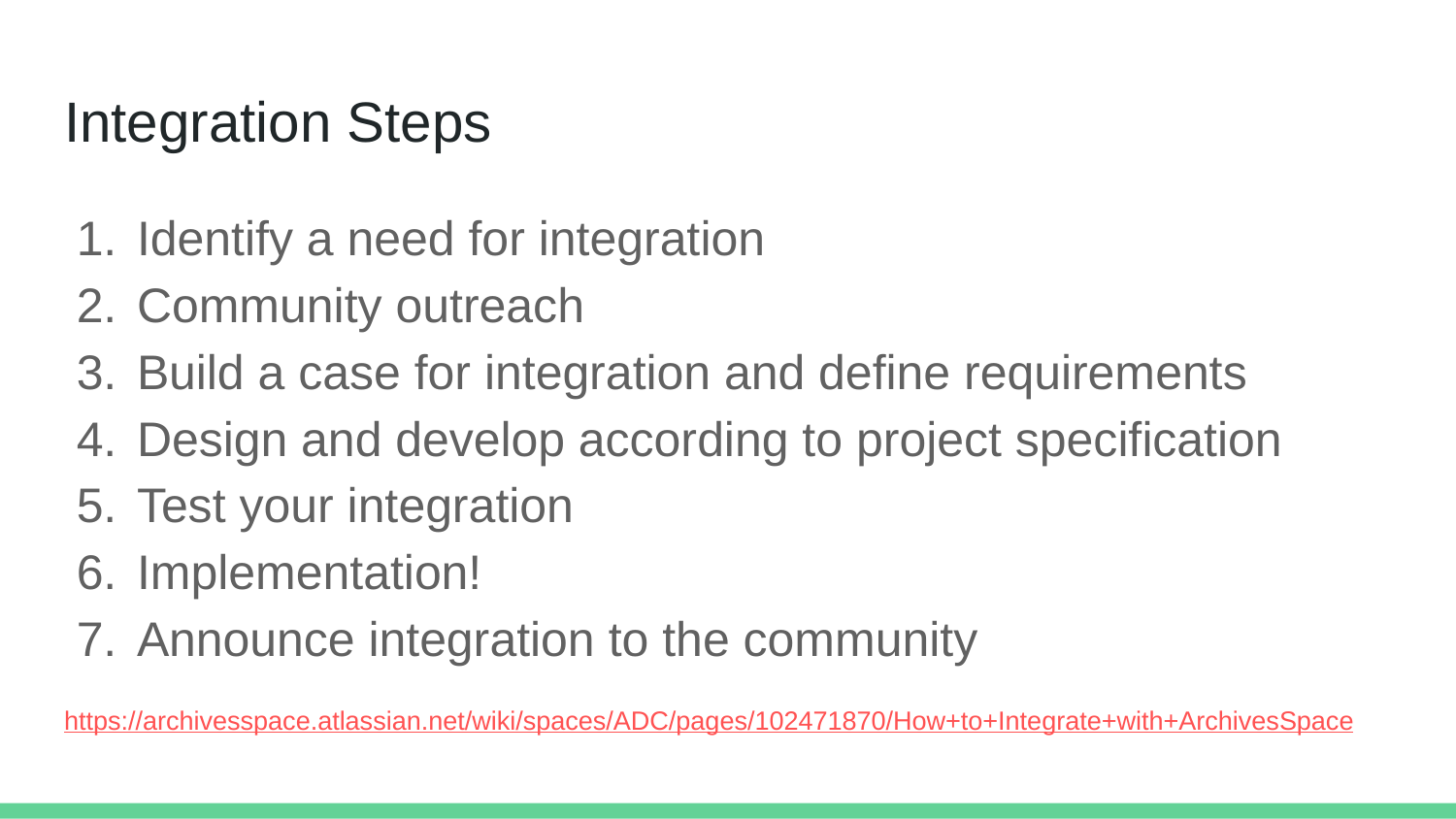

# Integration Steps
Identify a need for integration
Community outreach
Build a case for integration and define requirements
Design and develop according to project specification
Test your integration
Implementation!
Announce integration to the community
https://archivesspace.atlassian.net/wiki/spaces/ADC/pages/102471870/How+to+Integrate+with+ArchivesSpace